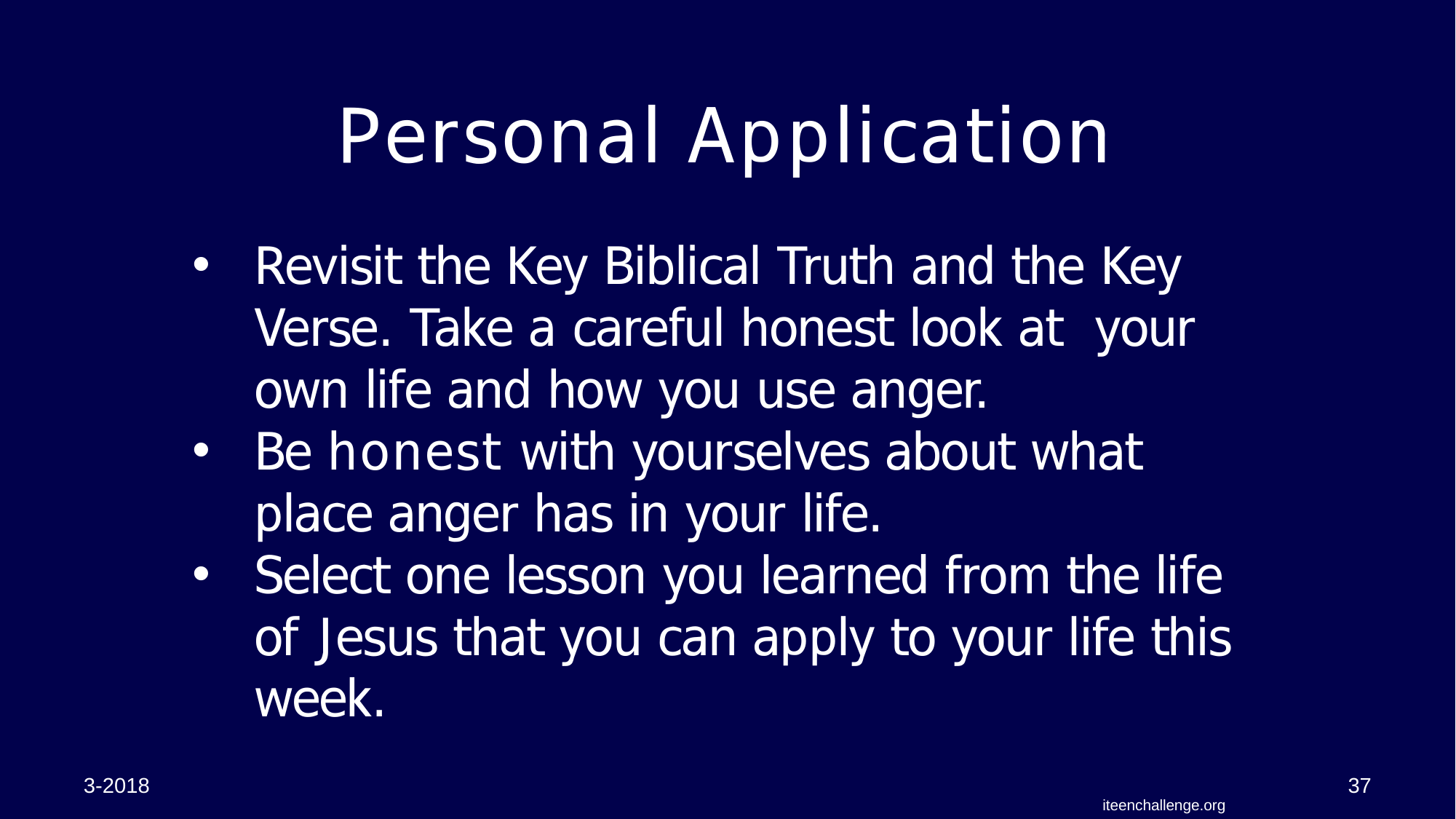

Personal Application
Revisit the Key Biblical Truth and the Key Verse. Take a careful honest look at  your own life and how you use anger.
Be honest with yourselves about what place anger has in your life.
Select one lesson you learned from the life of Jesus that you can apply to your life this week.
3-2018
37
iteenchallenge.org